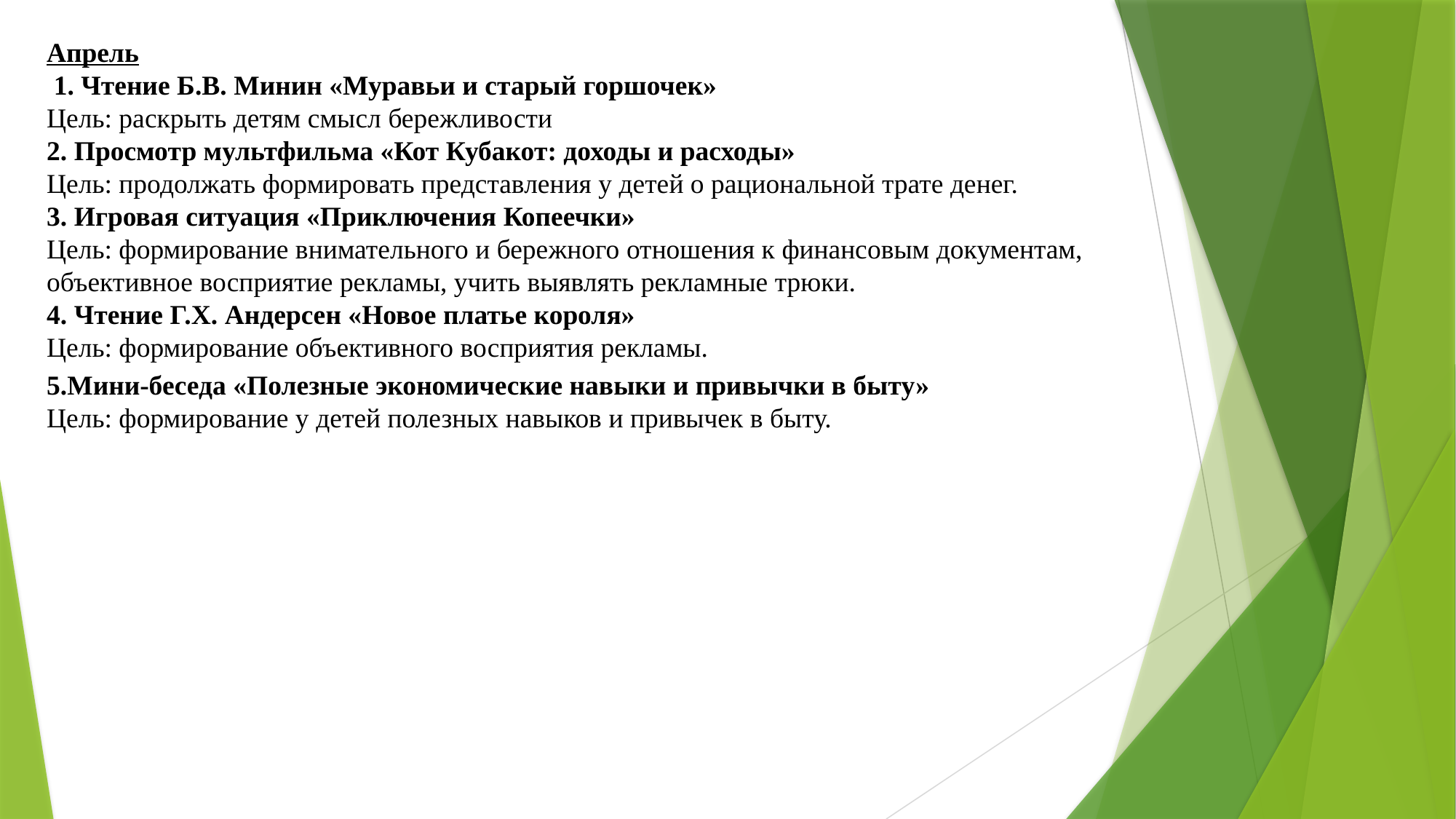

Апрель
 1. Чтение Б.В. Минин «Муравьи и старый горшочек»
Цель: раскрыть детям смысл бережливости
2. Просмотр мультфильма «Кот Кубакот: доходы и расходы»
Цель: продолжать формировать представления у детей о рациональной трате денег.
3. Игровая ситуация «Приключения Копеечки»
Цель: формирование внимательного и бережного отношения к финансовым документам, объективное восприятие рекламы, учить выявлять рекламные трюки.
4. Чтение Г.Х. Андерсен «Новое платье короля»
Цель: формирование объективного восприятия рекламы.
5.Мини-беседа «Полезные экономические навыки и привычки в быту»
Цель: формирование у детей полезных навыков и привычек в быту.